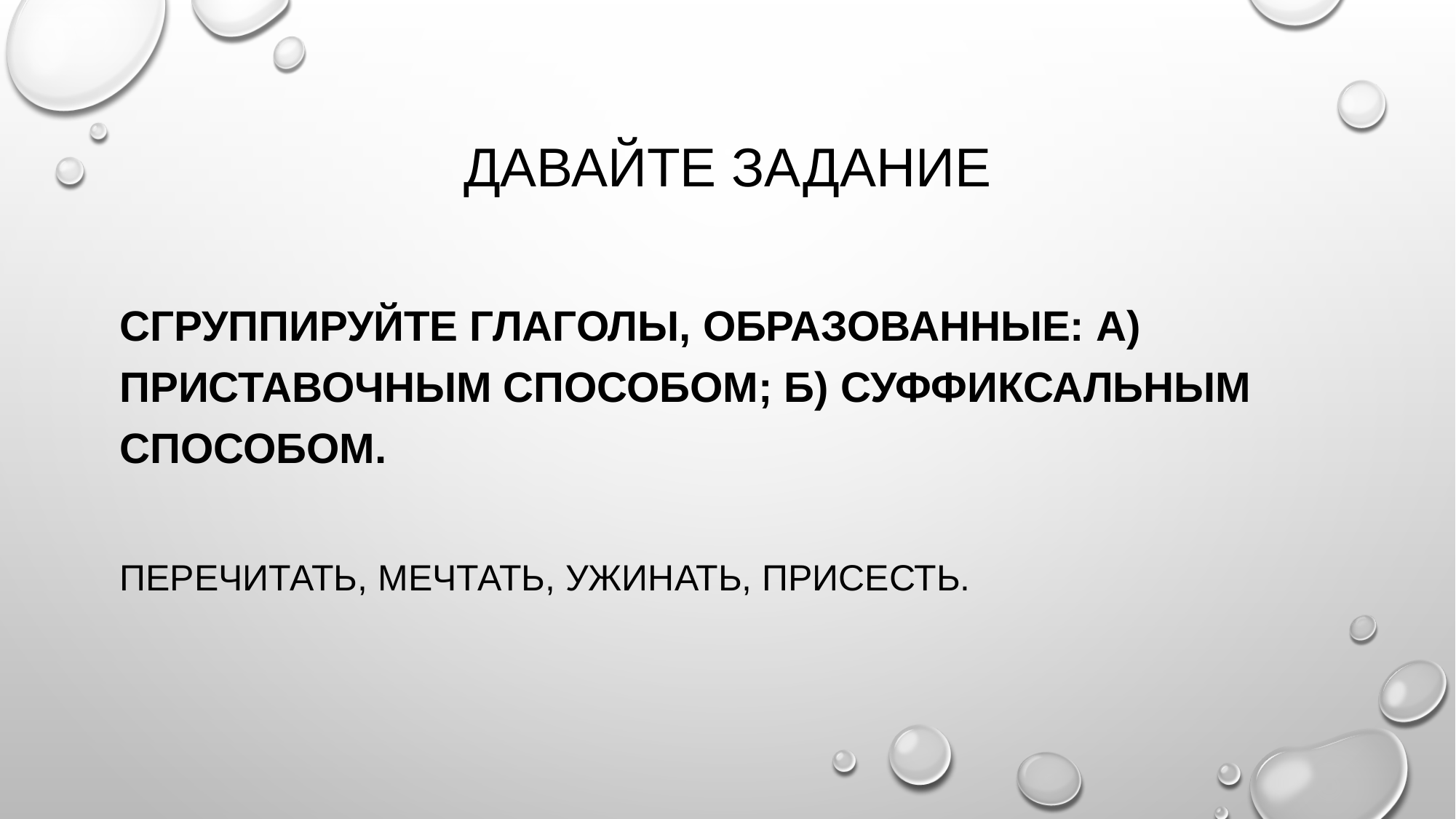

# Давайте задание
Сгруппируйте глаголы, образованные: а) приставочным способом; б) суффиксальным способом.

Перечитать, мечтать, ужинать, присесть.